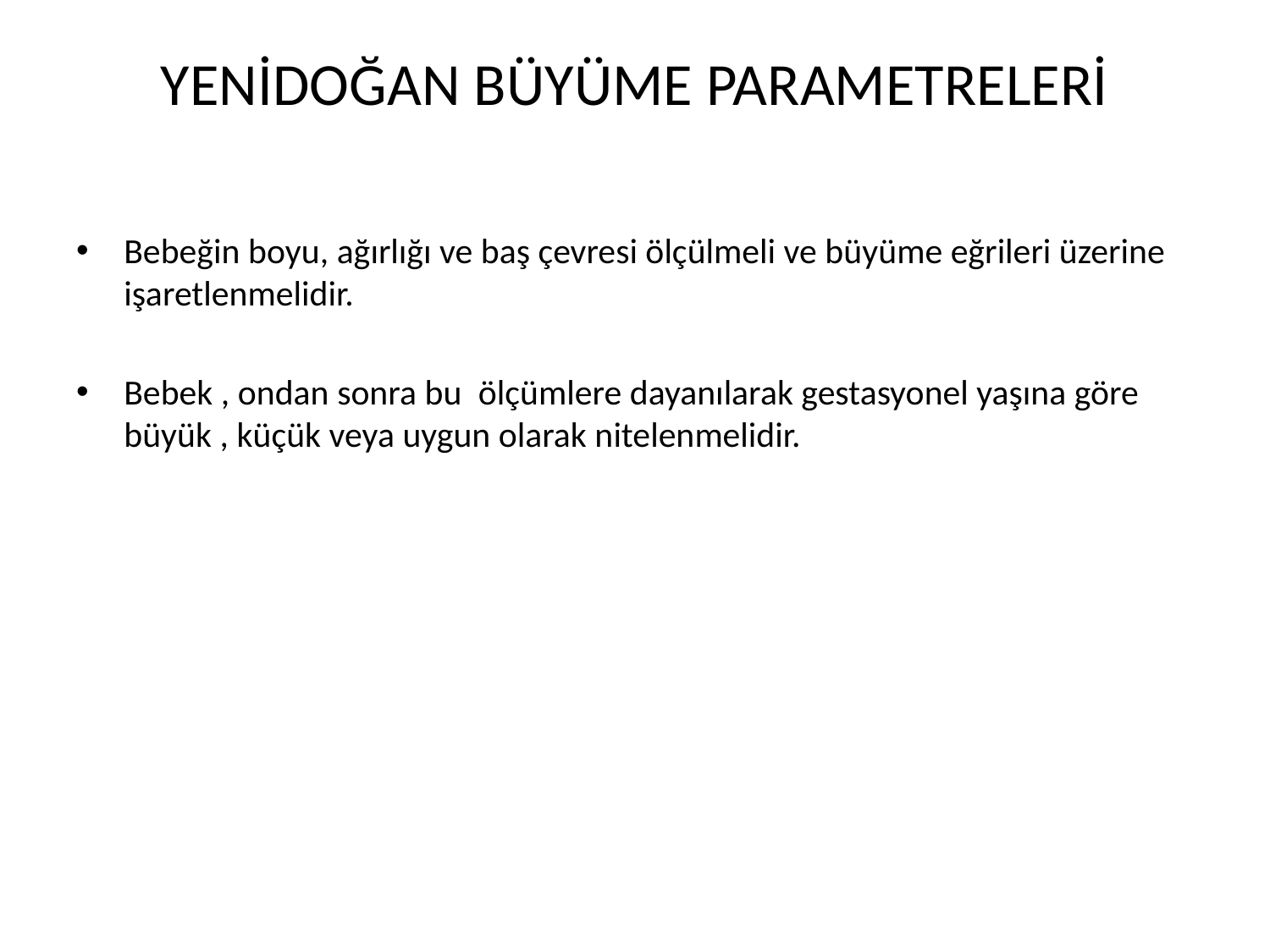

# YENİDOĞAN BÜYÜME PARAMETRELERİ
Bebeğin boyu, ağırlığı ve baş çevresi ölçülmeli ve büyüme eğrileri üzerine işaretlenmelidir.

Bebek , ondan sonra bu  ölçümlere dayanılarak gestasyonel yaşına göre büyük , küçük veya uygun olarak nitelenmelidir.